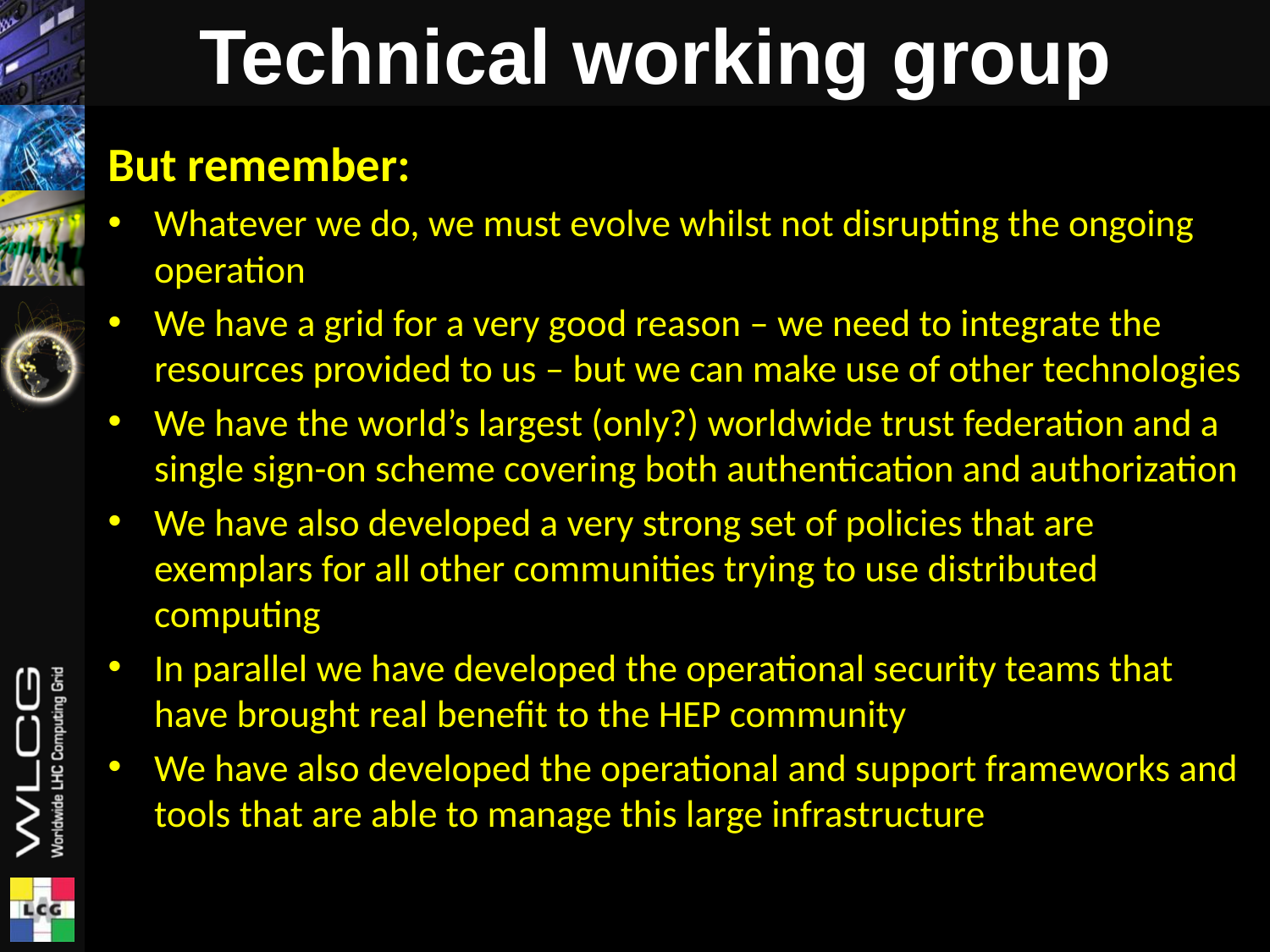

# Technical working group
But remember:
Whatever we do, we must evolve whilst not disrupting the ongoing operation
We have a grid for a very good reason – we need to integrate the resources provided to us – but we can make use of other technologies
We have the world’s largest (only?) worldwide trust federation and a single sign-on scheme covering both authentication and authorization
We have also developed a very strong set of policies that are exemplars for all other communities trying to use distributed computing
In parallel we have developed the operational security teams that have brought real benefit to the HEP community
We have also developed the operational and support frameworks and tools that are able to manage this large infrastructure